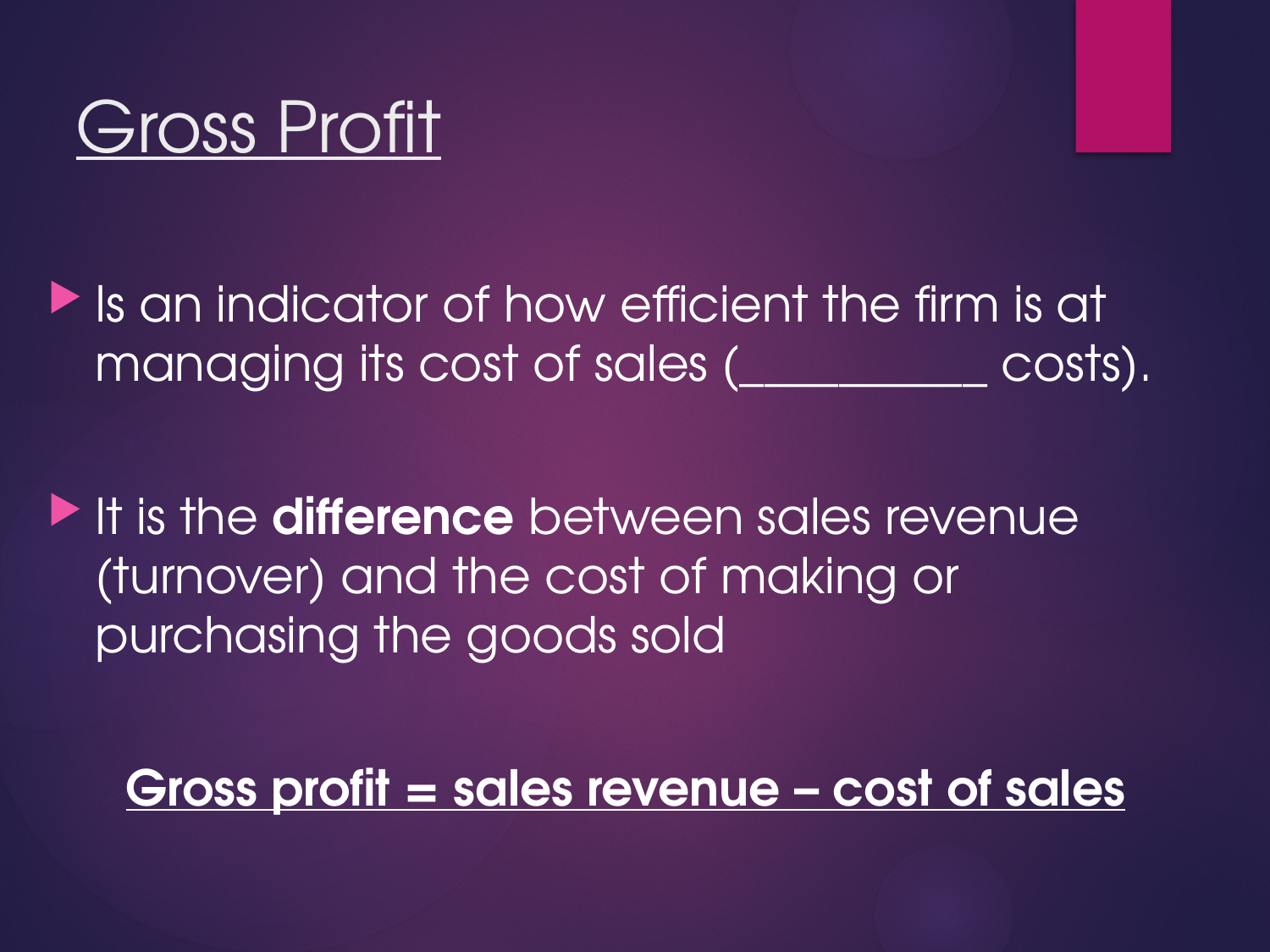

# Gross Profit
Is an indicator of how efficient the firm is at managing its cost of sales (__________ costs).

It is the difference between sales revenue (turnover) and the cost of making or purchasing the goods sold

Gross profit = sales revenue – cost of sales